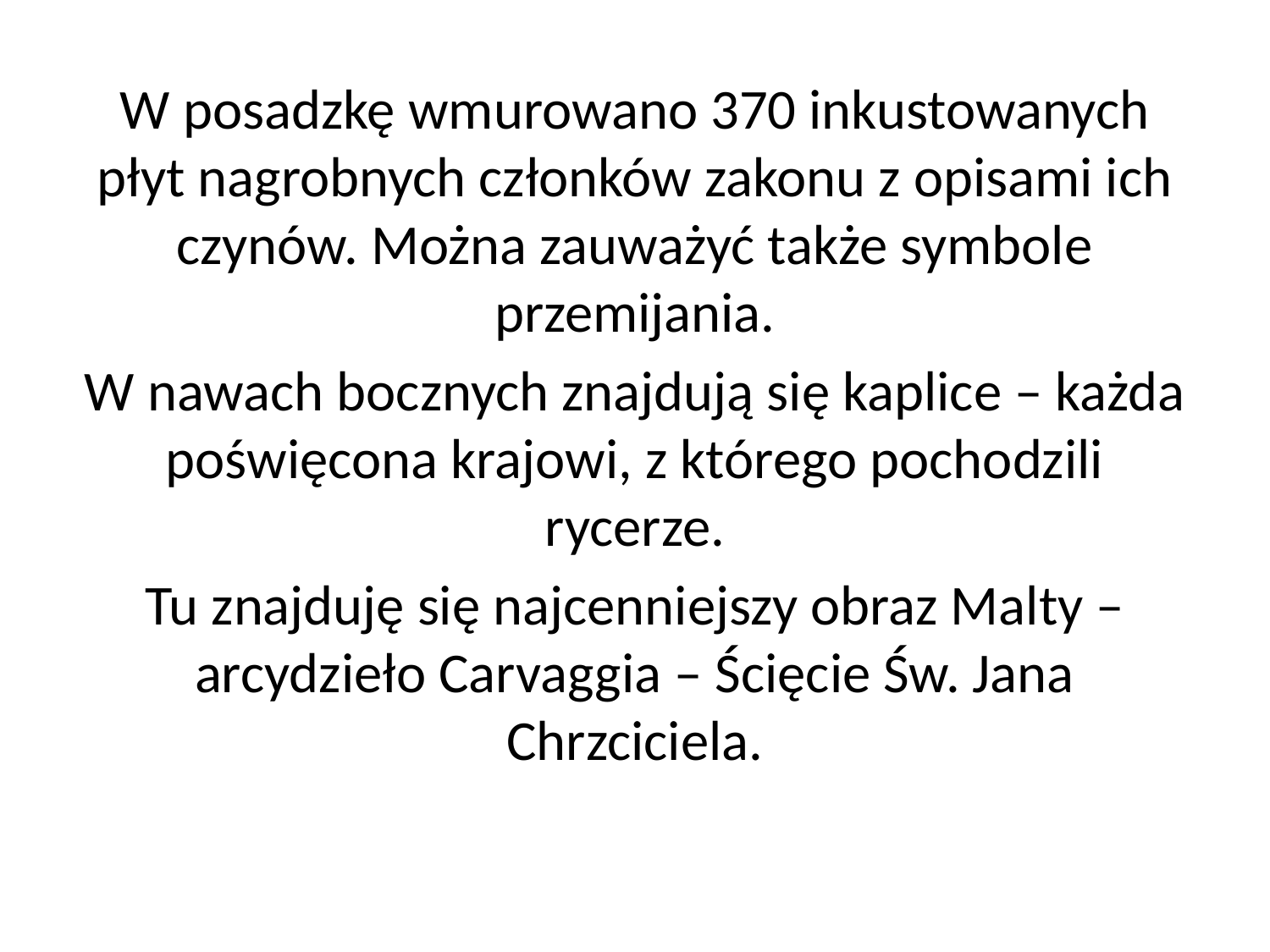

W posadzkę wmurowano 370 inkustowanych płyt nagrobnych członków zakonu z opisami ich czynów. Można zauważyć także symbole przemijania.
W nawach bocznych znajdują się kaplice – każda poświęcona krajowi, z którego pochodzili rycerze.
Tu znajduję się najcenniejszy obraz Malty – arcydzieło Carvaggia – Ścięcie Św. Jana Chrzciciela.